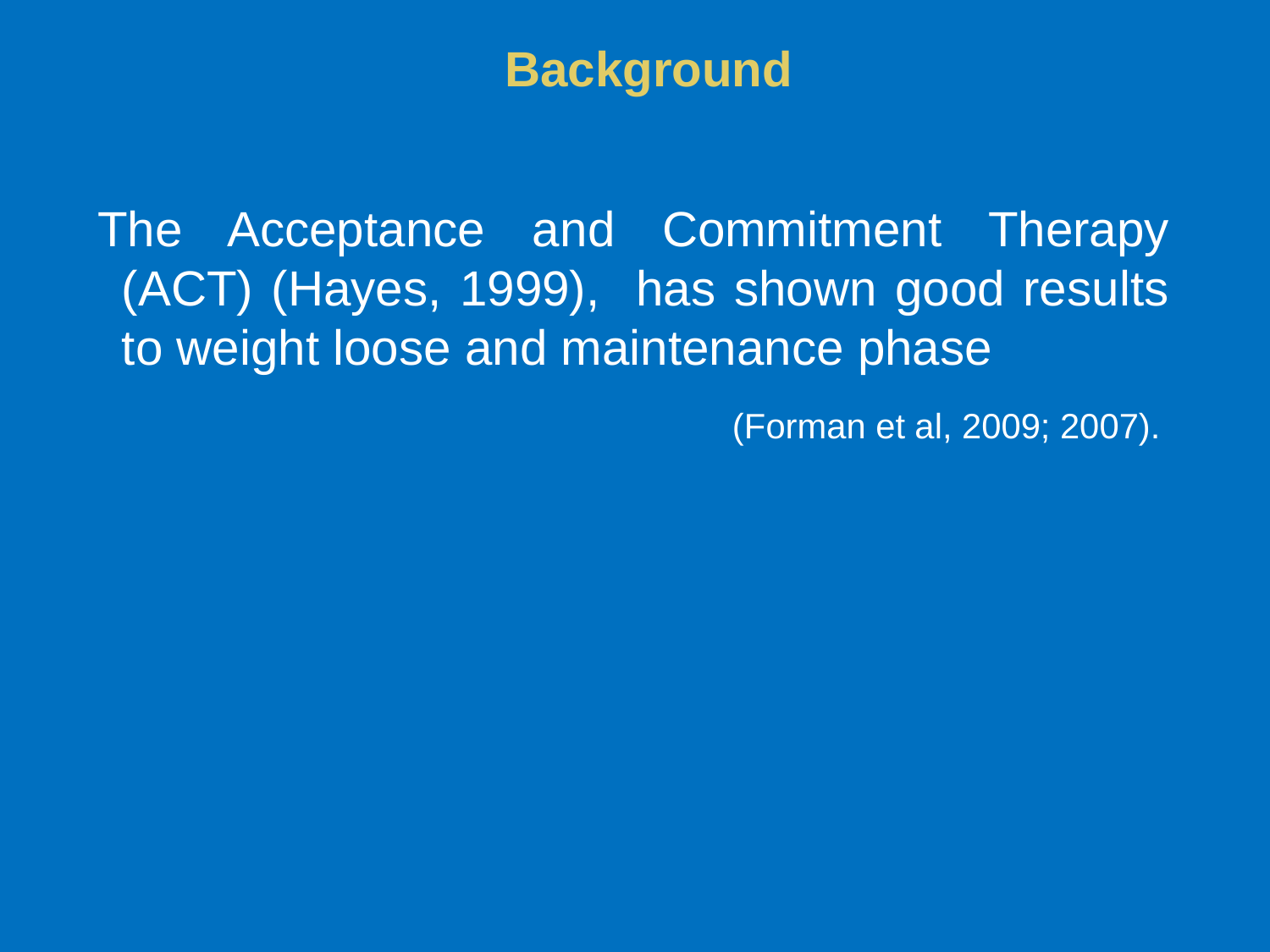

# Background

The Acceptance and Commitment Therapy (ACT) (Hayes, 1999),  has shown good results to weight loose and maintenance phase
(Forman et al, 2009; 2007).